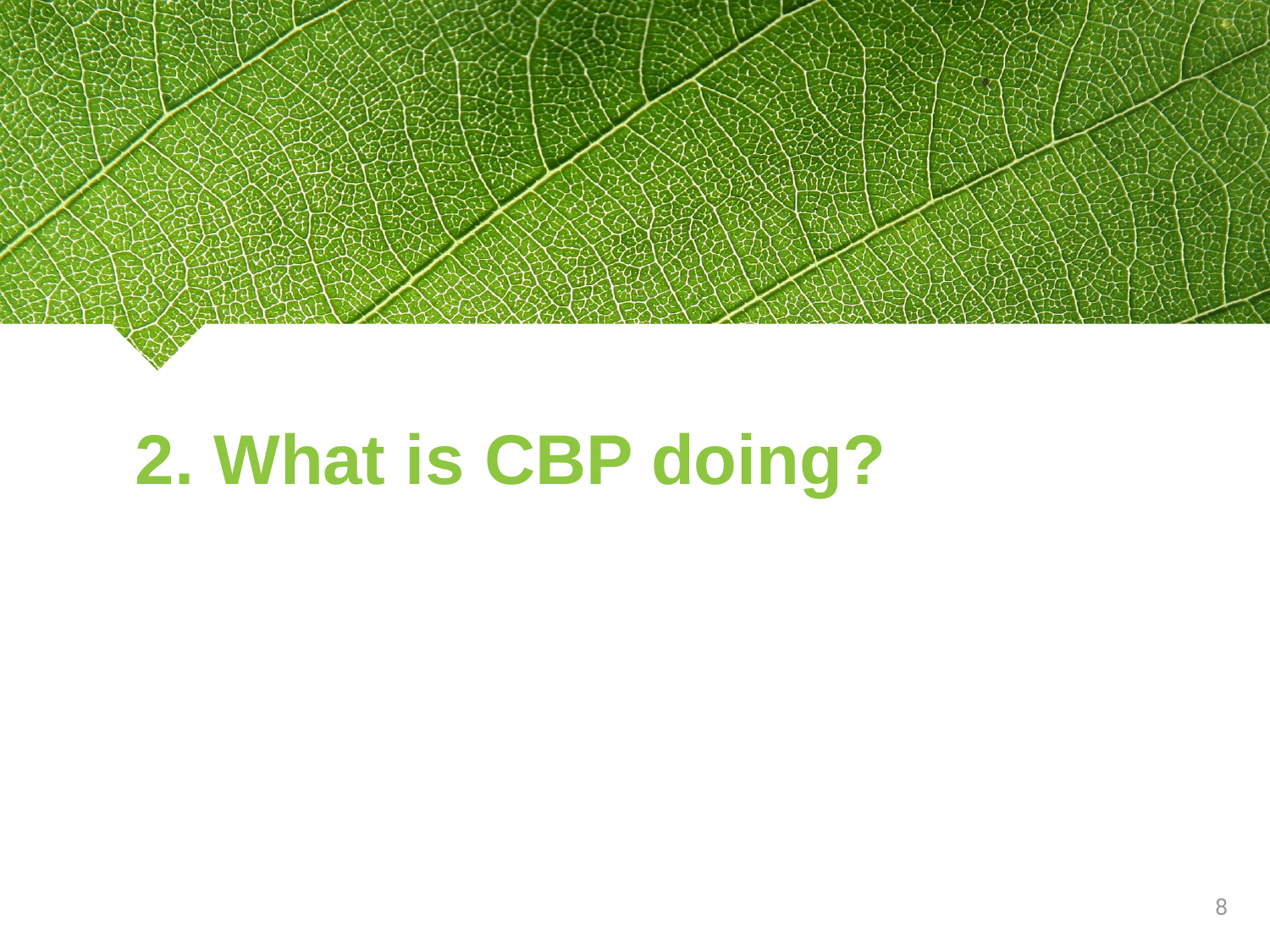

# 2. What is CBP doing?
8